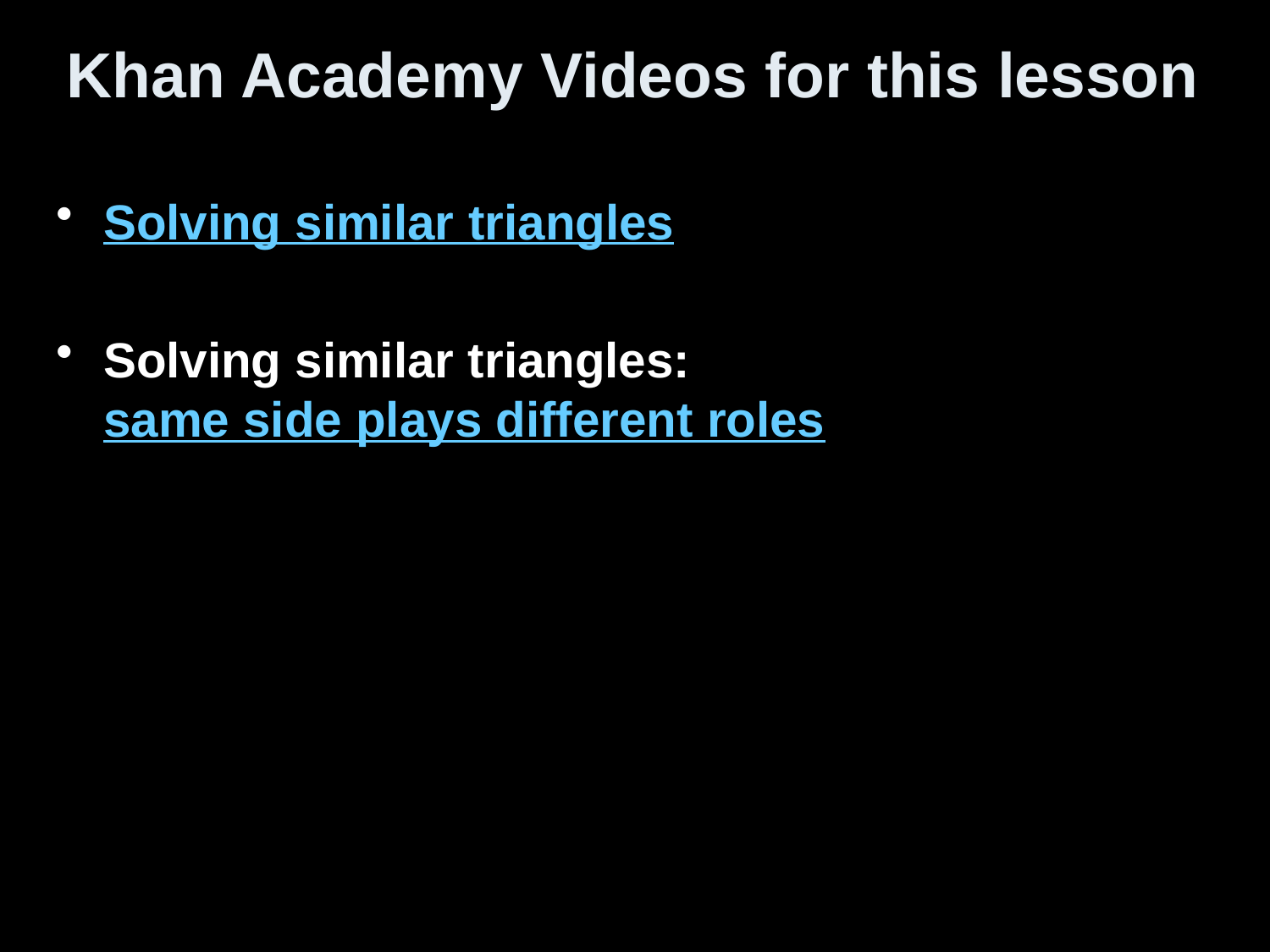

# Khan Academy Videos for this lesson
Solving similar triangles

Solving similar triangles: same side plays different roles